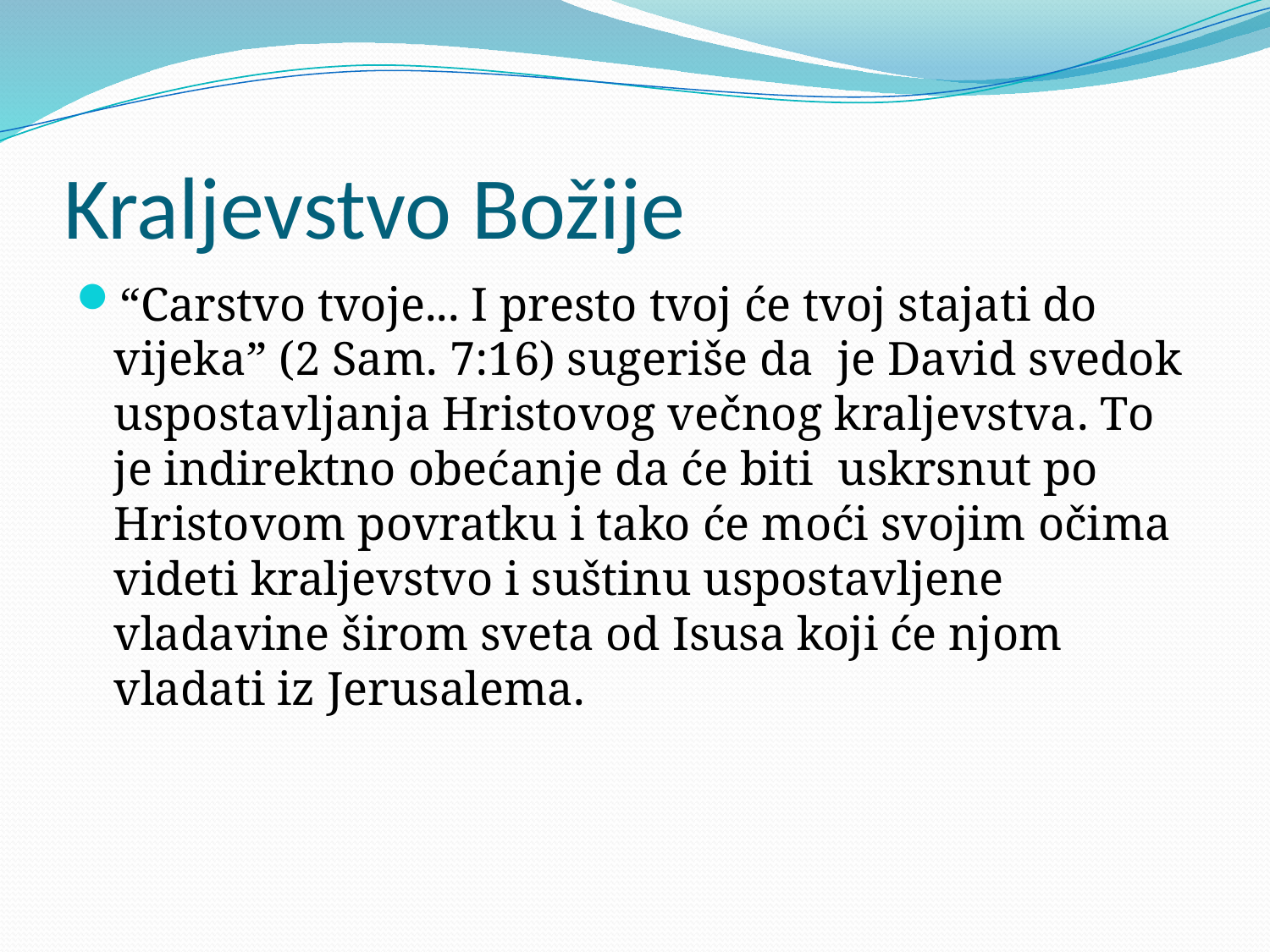

# Kraljevstvo Božije
“Carstvo tvoje... I presto tvoj će tvoj stajati do vijeka” (2 Sam. 7:16) sugeriše da  je David svedok uspostavljanja Hristovog večnog kraljevstva. To je indirektno obećanje da će biti  uskrsnut po Hristovom povratku i tako će moći svojim očima videti kraljevstvo i suštinu uspostavljene vladavine širom sveta od Isusa koji će njom vladati iz Jerusalema.